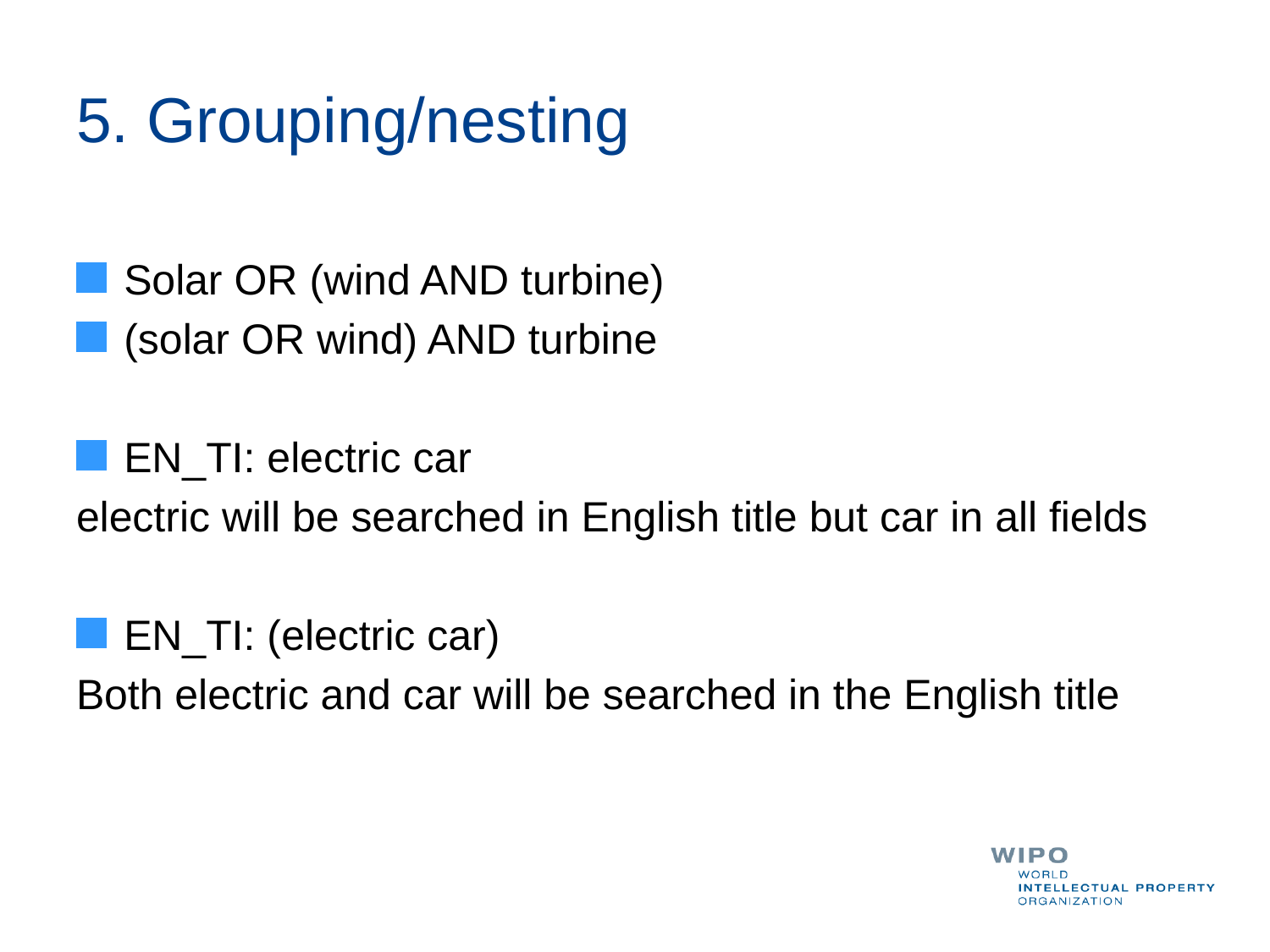

# 5. Grouping/nesting
Solar OR (wind AND turbine)
(solar OR wind) AND turbine

EN_TI: electric car
electric will be searched in English title but car in all fields

EN_TI: (electric car)
Both electric and car will be searched in the English title